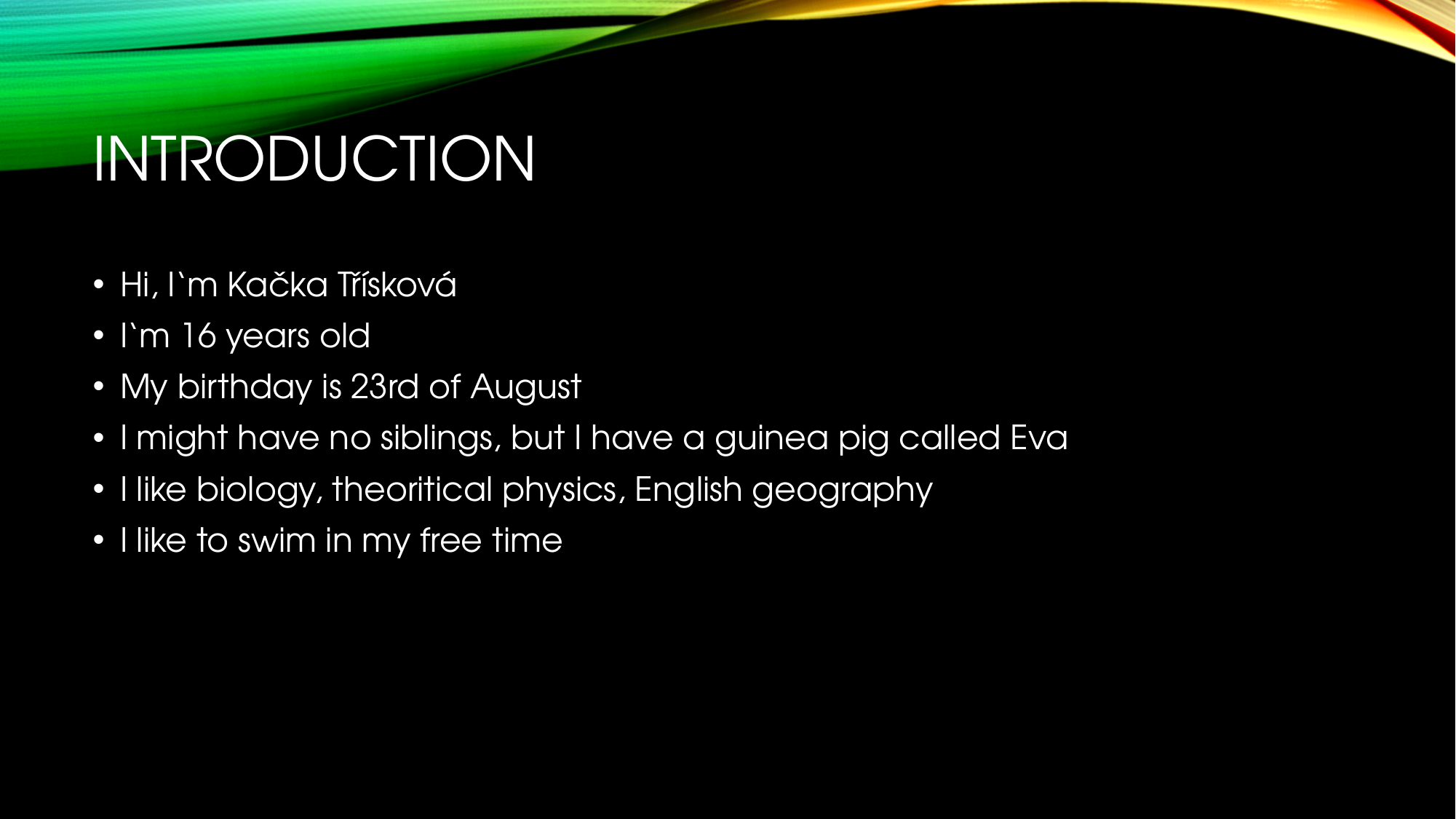

# Introduction
Hi, I‘m Kačka Třísková
I‘m 16 years old
My birthday is 23rd of August
I might have no siblings, but I have a guinea pig called Eva
I like biology, theoritical physics, English geography
I like to swim in my free time